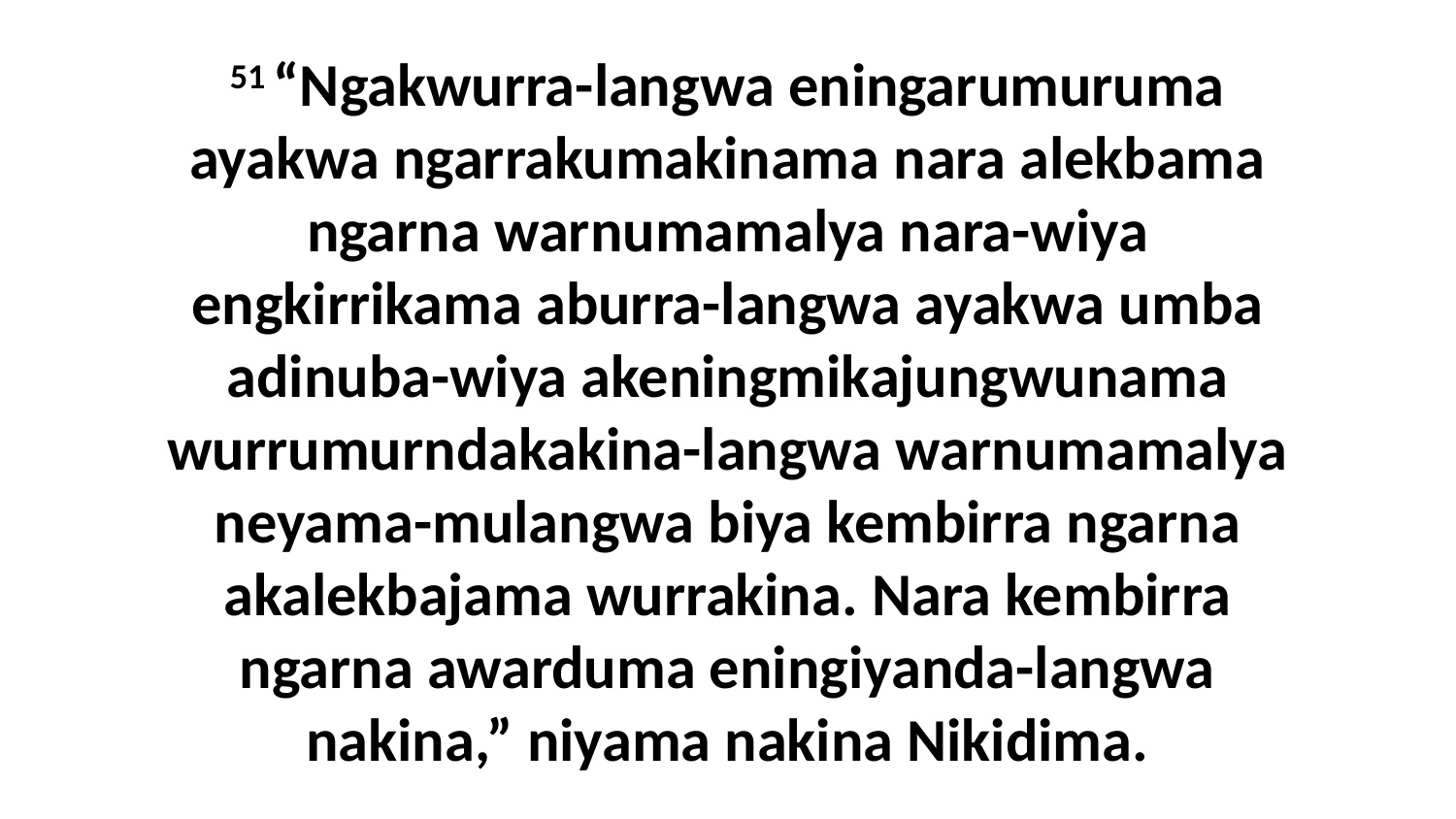

51 “Ngakwurra-langwa eningarumuruma ayakwa ngarrakumakinama nara alekbama ngarna warnumamalya nara-wiya engkirrikama aburra-langwa ayakwa umba adinuba-wiya akeningmikajungwunama wurrumurndakakina-langwa warnumamalya neyama-mulangwa biya kembirra ngarna akalekbajama wurrakina. Nara kembirra ngarna awarduma eningiyanda-langwa nakina,” niyama nakina Nikidima.